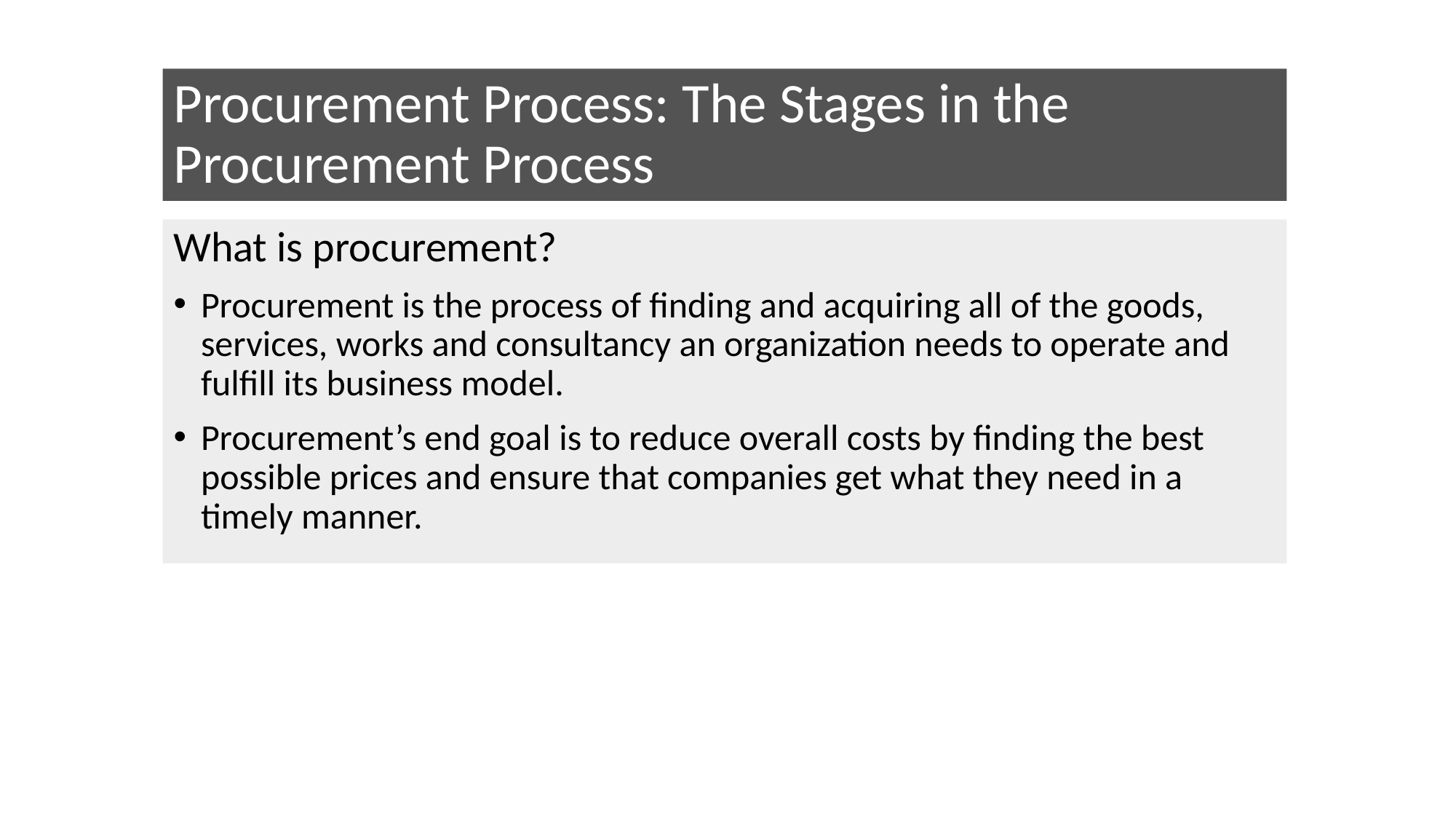

# Procurement Process: The Stages in the Procurement Process
What is procurement?
Procurement is the process of finding and acquiring all of the goods, services, works and consultancy an organization needs to operate and fulfill its business model.
Procurement’s end goal is to reduce overall costs by finding the best possible prices and ensure that companies get what they need in a timely manner.